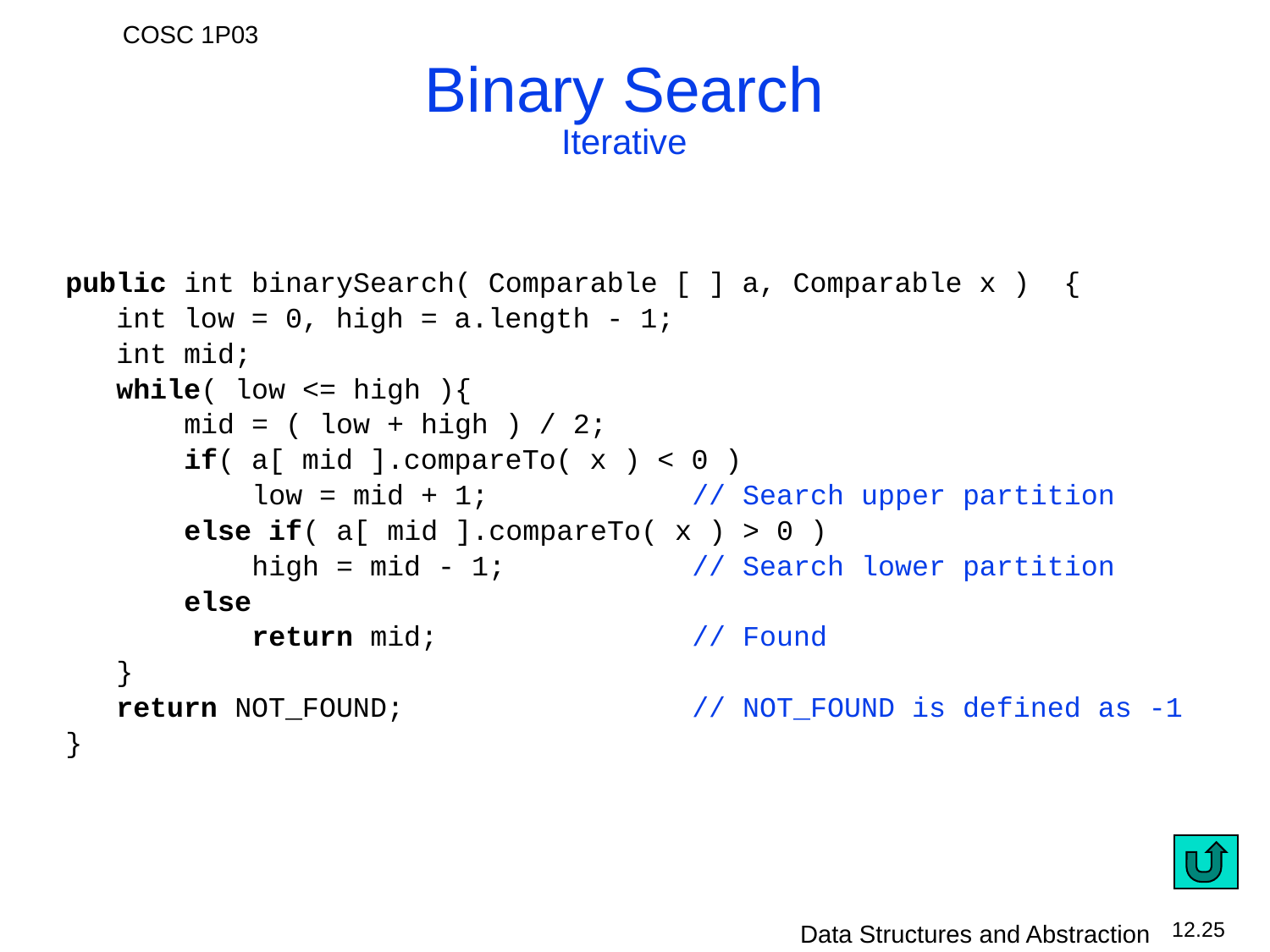

# Binary Search Iterative
public int binarySearch( Comparable [ ] a, Comparable x )  {
   int low = 0, high = a.length - 1;
   int mid;
   while( low <= high ){
       mid = ( low + high ) / 2;
       if( a[ mid ].compareTo( x ) < 0 )
           low = mid + 1;            // Search upper partition
       else if( a[ mid ].compareTo( x ) > 0 )
           high = mid - 1;           // Search lower partition
       else
           return mid;               // Found
   }
   return NOT_FOUND;                 // NOT_FOUND is defined as -1
}